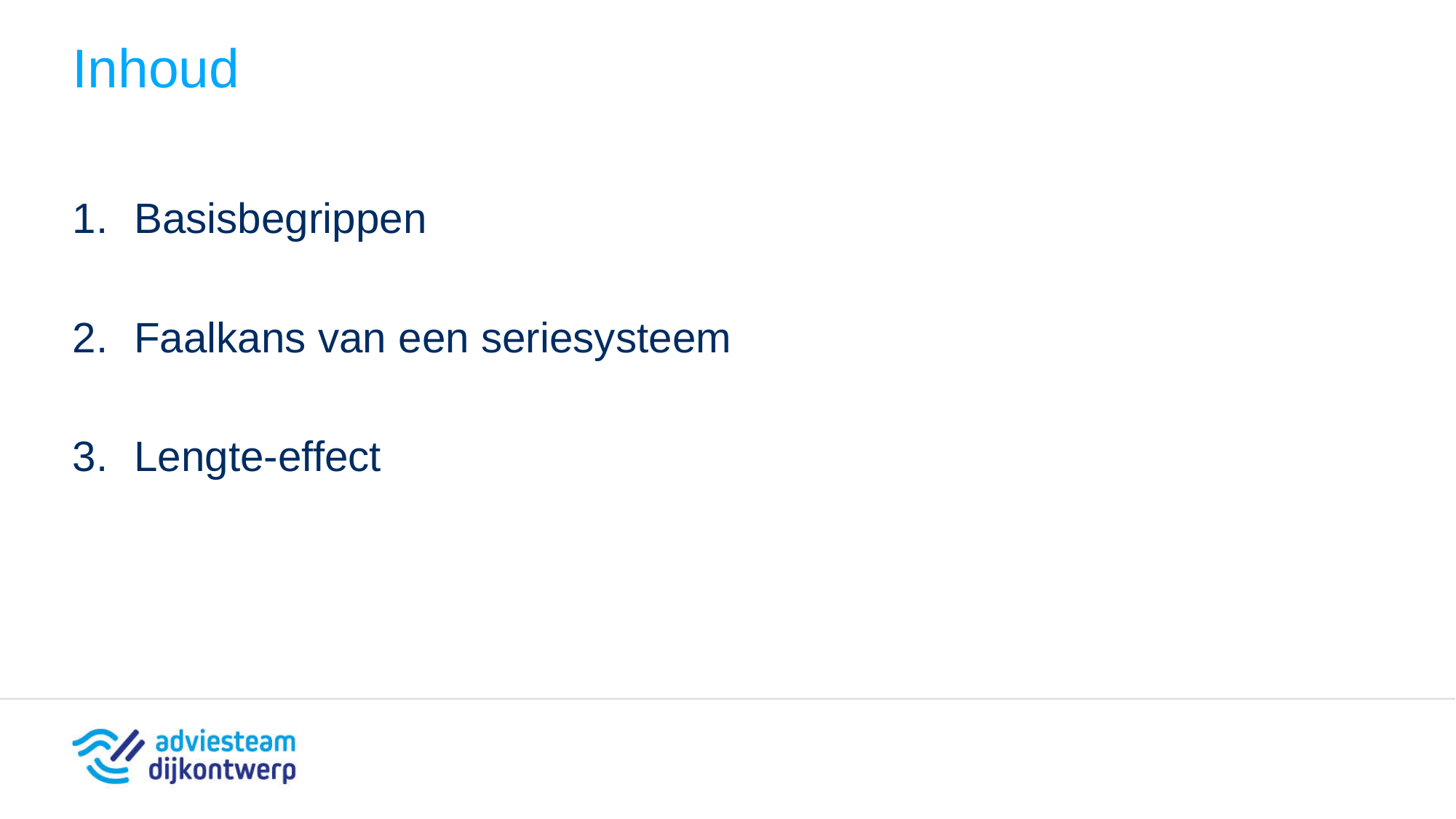

# Inhoud
Basisbegrippen

Faalkans van een seriesysteem

Lengte-effect